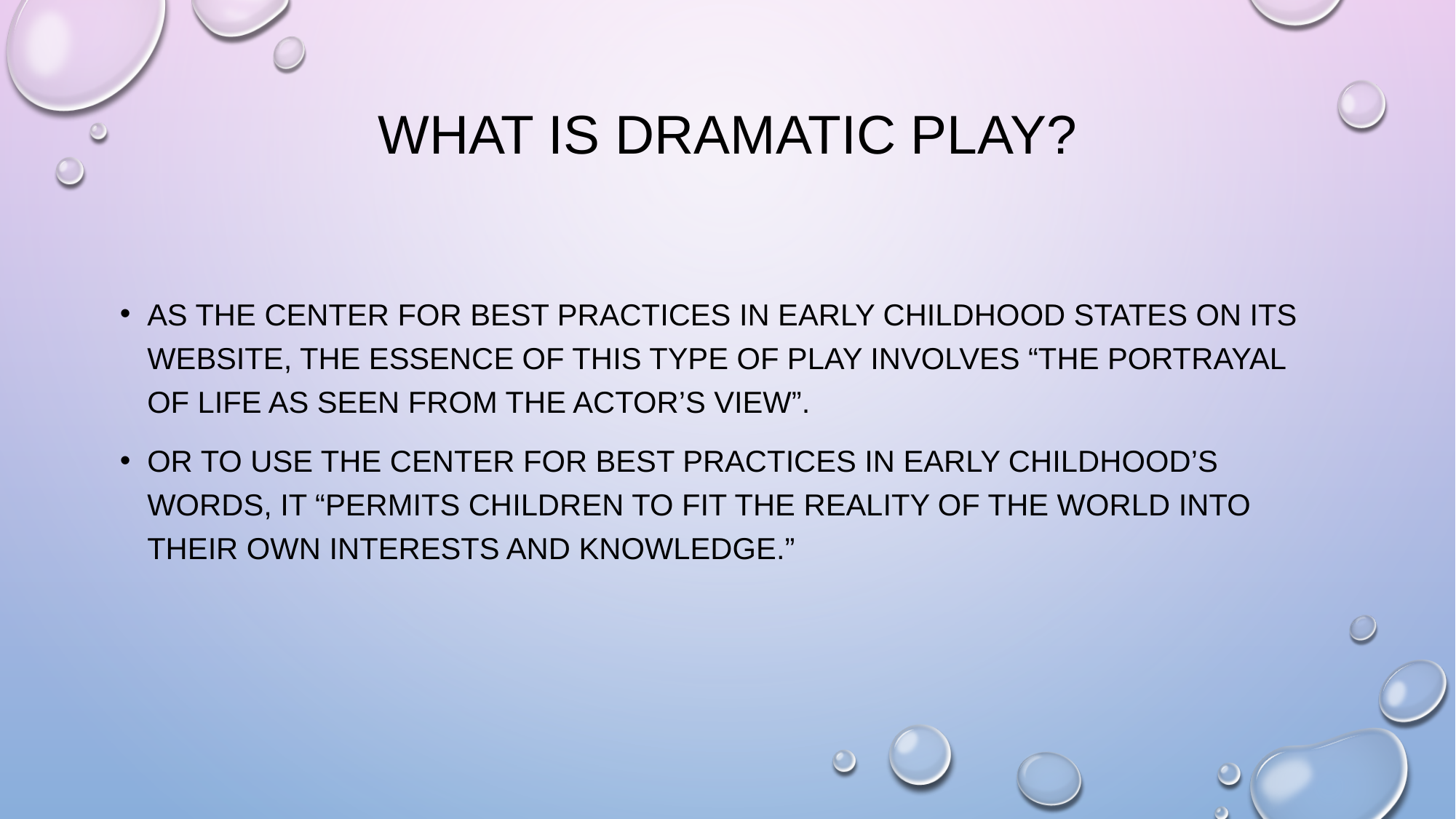

# What is dramatic play?
As the Center for Best Practices in Early Childhood states on its website, the essence of this type of play involves “the portrayal of life as seen from the actor’s view”.
Or to use the Center for best Practices in Early Childhood’s words, it “permits children to fit the reality of the world into their own interests and knowledge.”